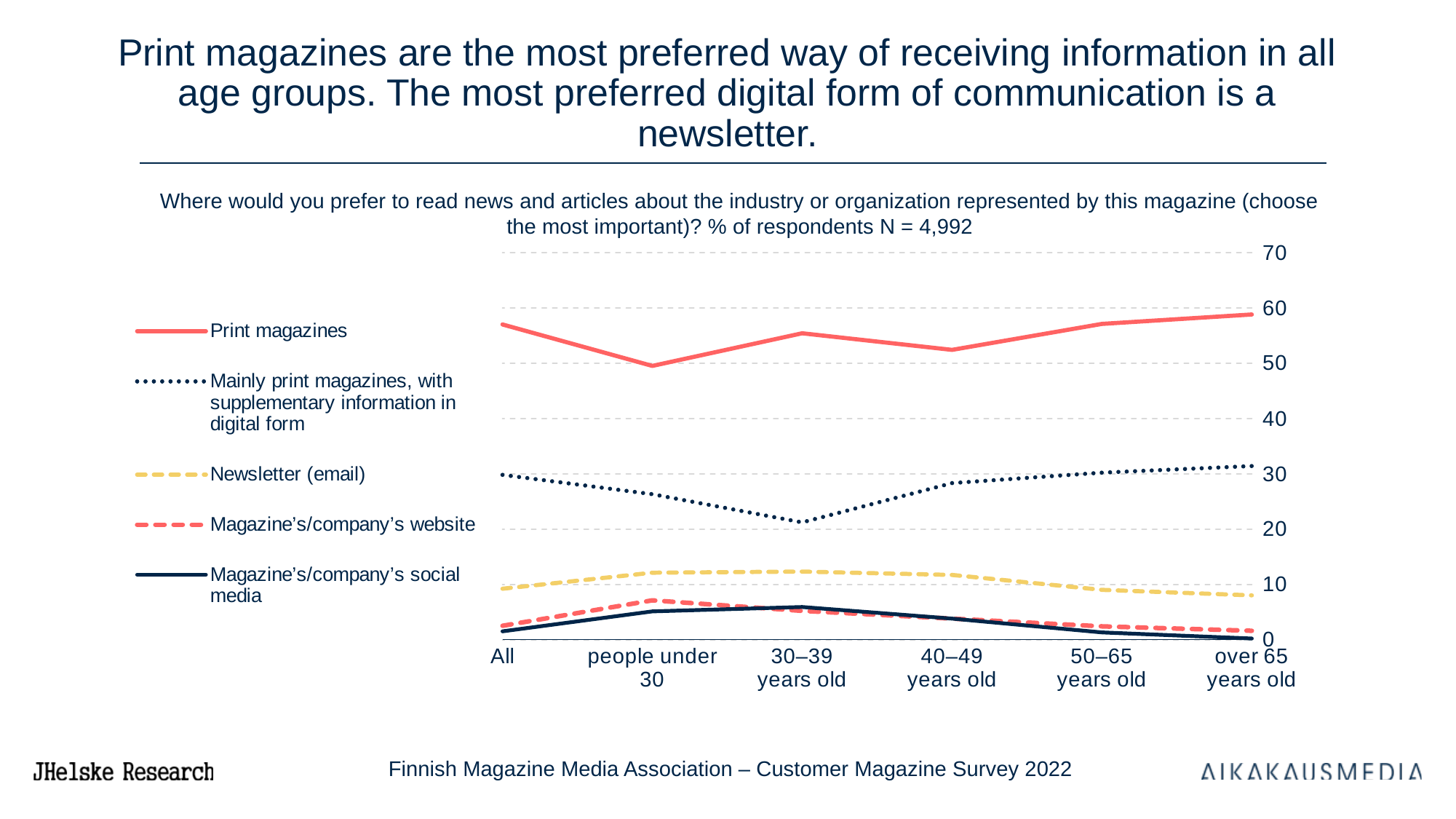

# Print magazines are the most preferred way of receiving information in all age groups. The most preferred digital form of communication is a newsletter.
Where would you prefer to read news and articles about the industry or organization represented by this magazine (choose the most important)? % of respondents N = 4,992

### Chart

| Category | Print magazines | Mainly print magazines, with supplementary information in digital form | Newsletter (email) | Magazine’s/company’s website | Magazine’s/company’s social media |
|---|---|---|---|---|---|
| All | 57.0 | 29.8 | 9.2 | 2.5 | 1.5 |
| people under 30 | 49.5 | 26.3 | 12.1 | 7.1 | 5.1 |
| 30–39
years old | 55.400000000000006 | 21.2 | 12.3 | 5.2 | 5.8999999999999995 |
| 40–49
years old | 52.400000000000006 | 28.299999999999997 | 11.700000000000001 | 3.8 | 3.8 |
| 50–65
years old | 57.099999999999994 | 30.2 | 9.0 | 2.4 | 1.3 |
| over 65
years old | 58.8 | 31.4 | 8.0 | 1.6 | 0.2 |